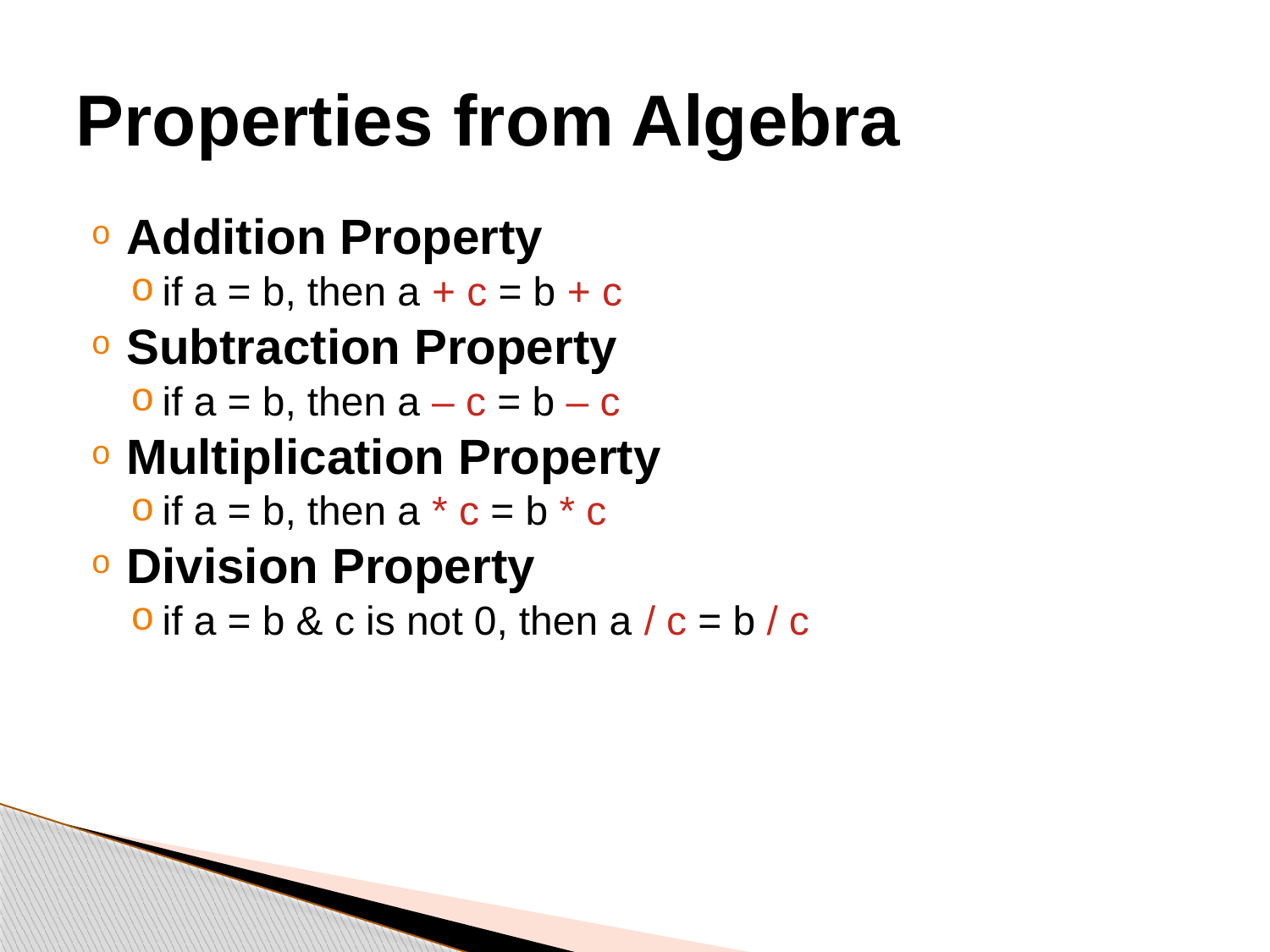

# Properties from Algebra
Addition Property
if a = b, then a + c = b + c
Subtraction Property
if a = b, then a – c = b – c
Multiplication Property
if a = b, then a * c = b * c
Division Property
if a = b & c is not 0, then a / c = b / c